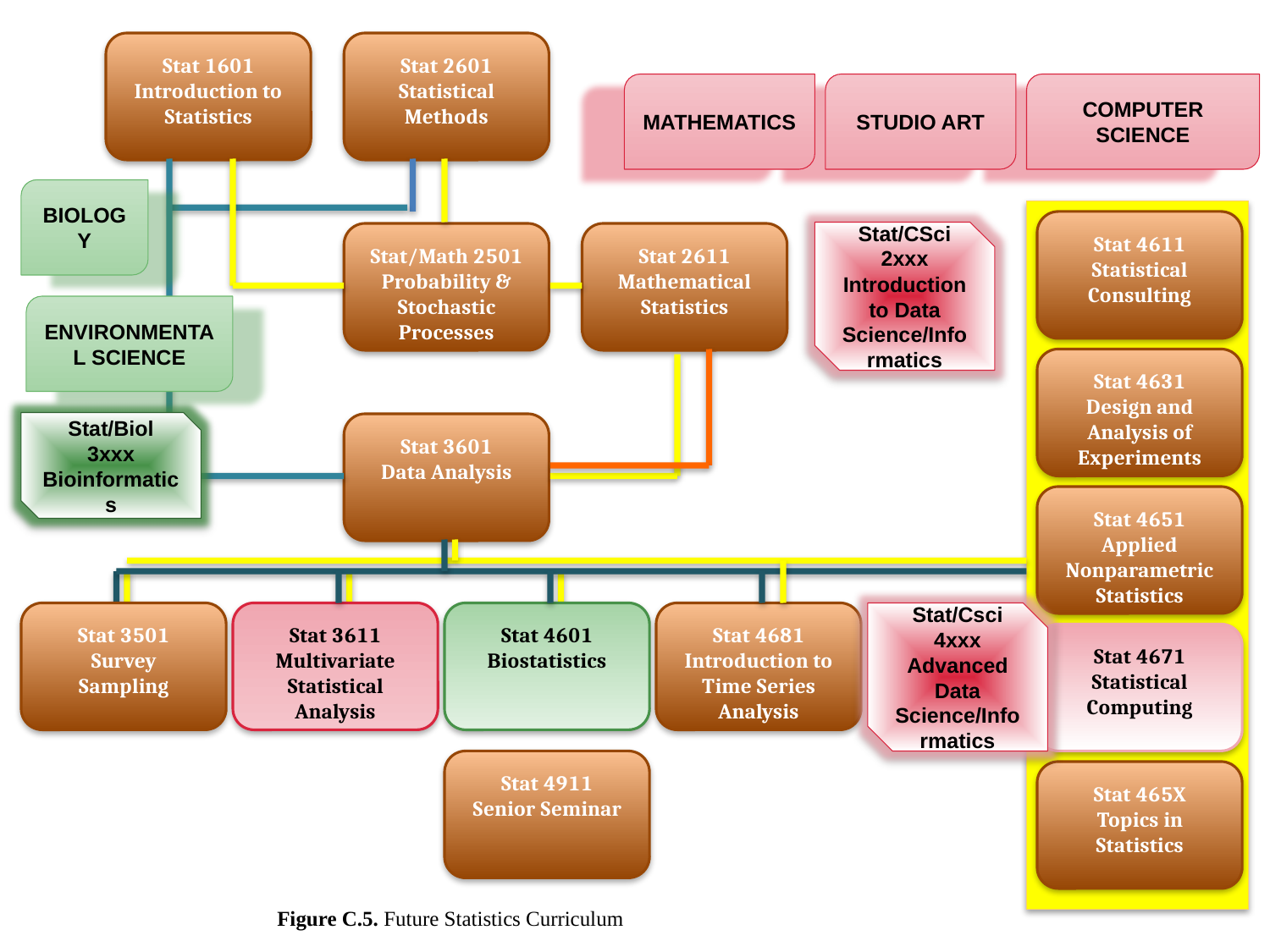

Stat 1601
Introduction to Statistics
Stat 2601
Statistical Methods
MATHEMATICS
STUDIO ART
COMPUTER SCIENCE

BIOLOGY

Stat 4611
Statistical Consulting

Stat/CSci 2xxx
Introduction to Data Science/Informatics
Stat/Math 2501
Probability & Stochastic Processes

Stat 2611
Mathematical Statistics

ENVIRONMENTAL SCIENCE

Stat 4631
Design and Analysis of Experiments

Stat/Biol 3xxx
Bioinformatics
Stat 3601
Data Analysis

Stat 4651
Applied Nonparametric Statistics

Stat 3501
Survey
Sampling

Stat 3611
Multivariate Statistical Analysis

Stat 4601
Biostatistics

Stat 4681
Introduction to Time Series Analysis

Stat/Csci 4xxx
Advanced Data Science/Informatics
Stat 4671
Statistical Computing

Stat 4911
Senior Seminar

Stat 465X
Topics in Statistics

Figure C.5. Future Statistics Curriculum